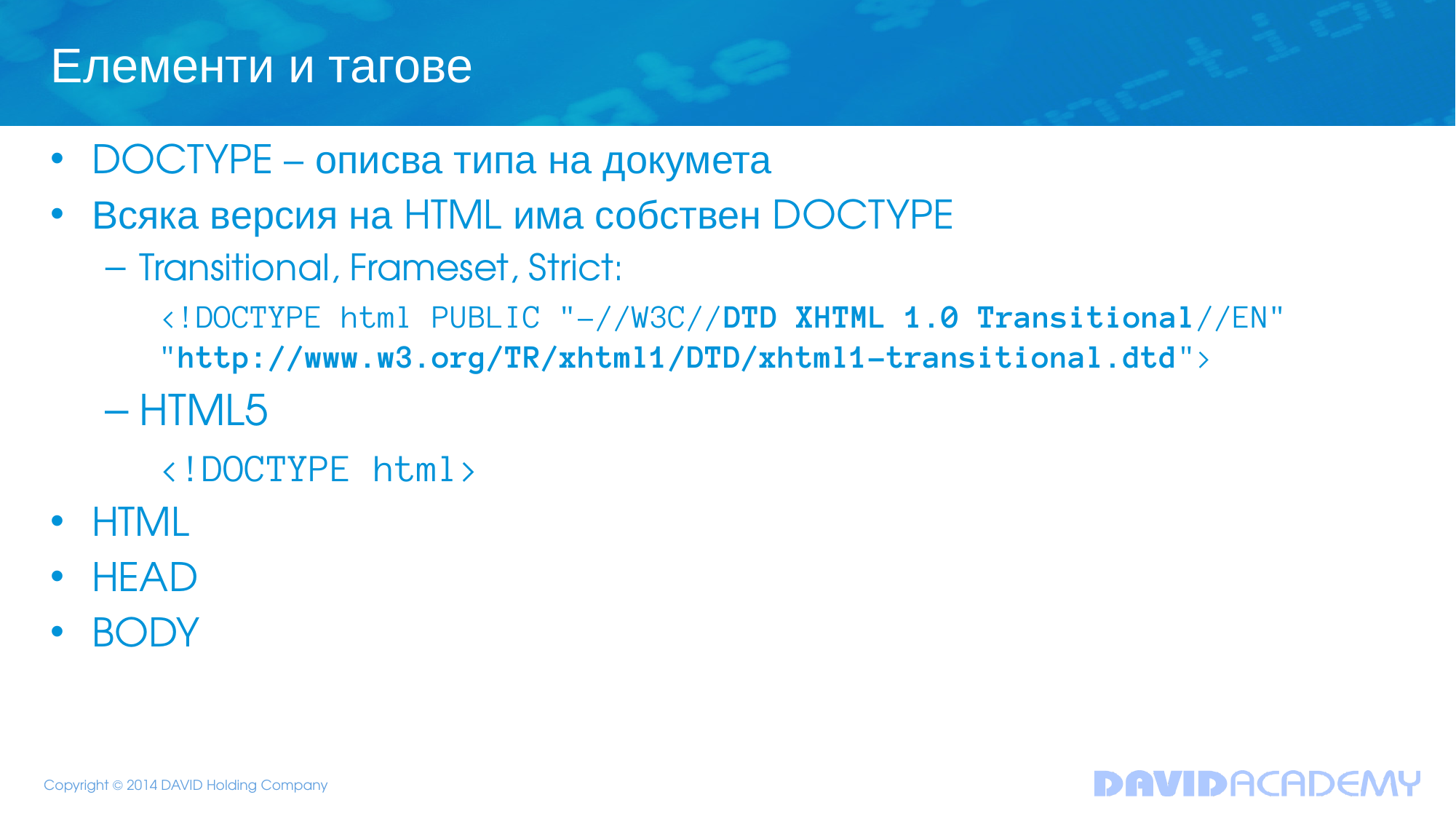

# Елементи и тагове
DOCTYPE – описва типа на докумета
Всяка версия на HTML има собствен DOCTYPE
Transitional, Frameset, Strict:
<!DOCTYPE html PUBLIC "-//W3C//DTD XHTML 1.0 Transitional//EN" "http://www.w3.org/TR/xhtml1/DTD/xhtml1-transitional.dtd">
HTML5
<!DOCTYPE html>
HTML
HEAD
BODY